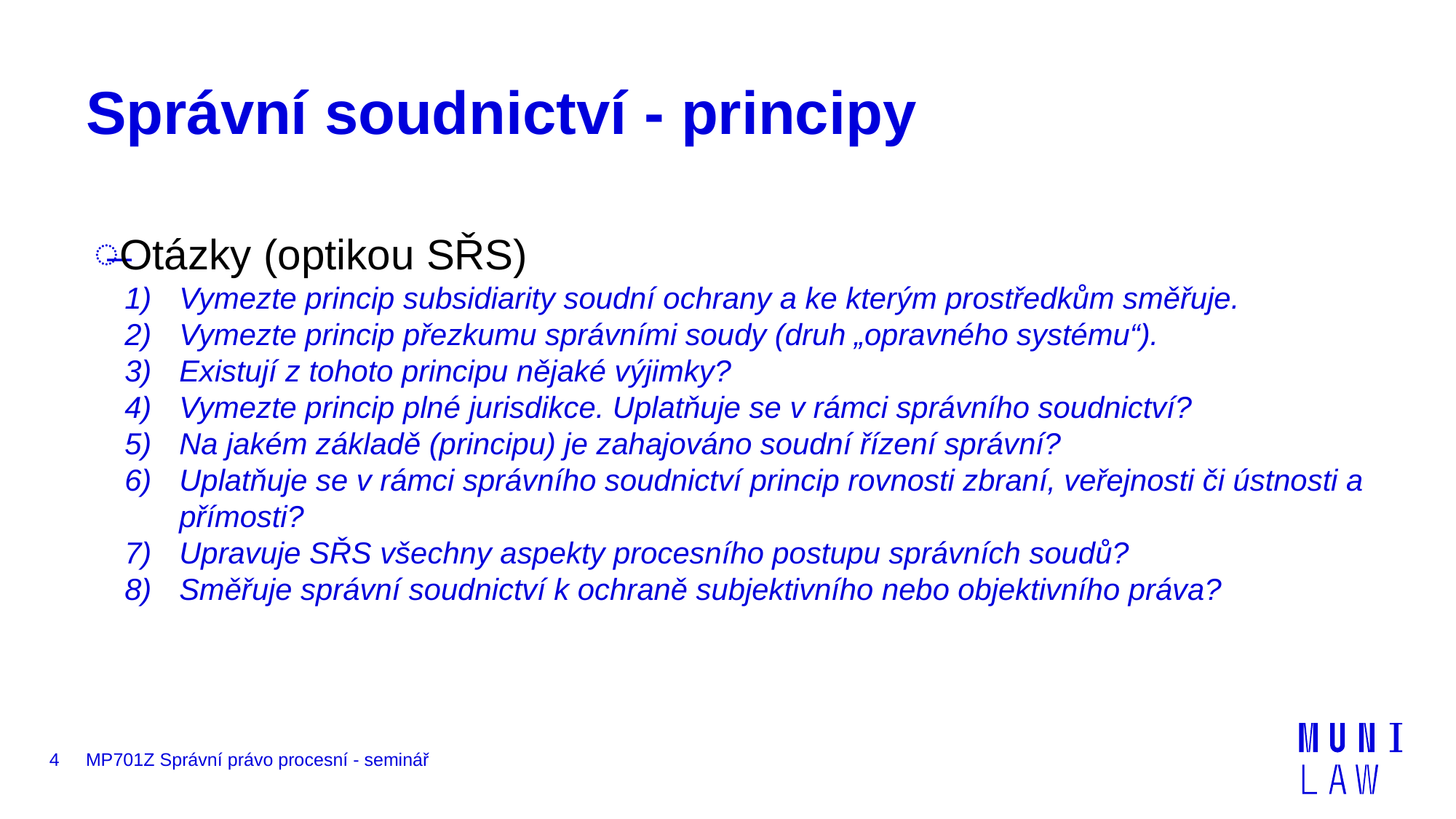

# Správní soudnictví - principy
Otázky (optikou SŘS)
Vymezte princip subsidiarity soudní ochrany a ke kterým prostředkům směřuje.
Vymezte princip přezkumu správními soudy (druh „opravného systému“).
Existují z tohoto principu nějaké výjimky?
Vymezte princip plné jurisdikce. Uplatňuje se v rámci správního soudnictví?
Na jakém základě (principu) je zahajováno soudní řízení správní?
Uplatňuje se v rámci správního soudnictví princip rovnosti zbraní, veřejnosti či ústnosti a přímosti?
Upravuje SŘS všechny aspekty procesního postupu správních soudů?
Směřuje správní soudnictví k ochraně subjektivního nebo objektivního práva?
4
MP701Z Správní právo procesní - seminář